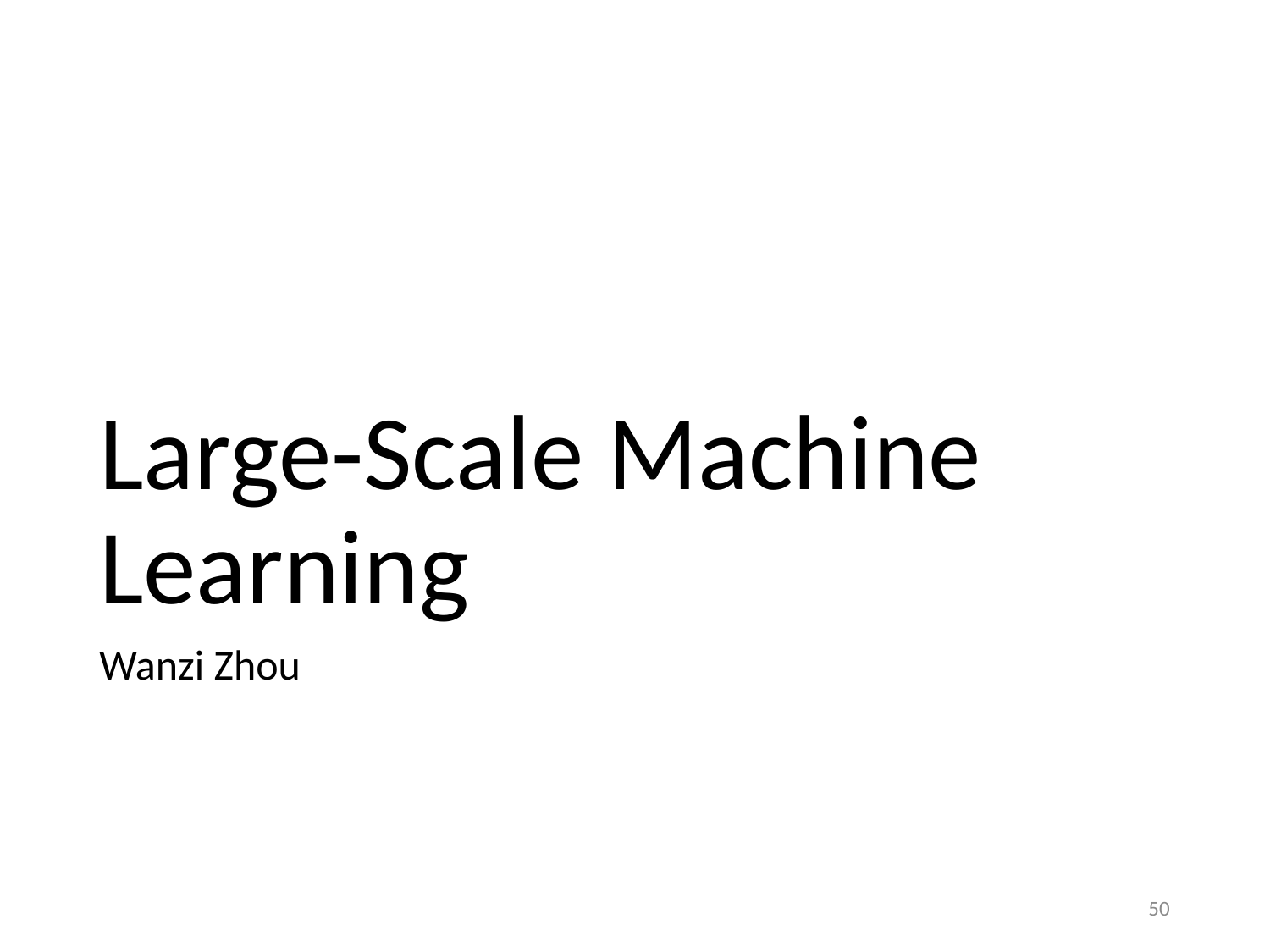

# Large-Scale Machine Learning
Wanzi Zhou
50